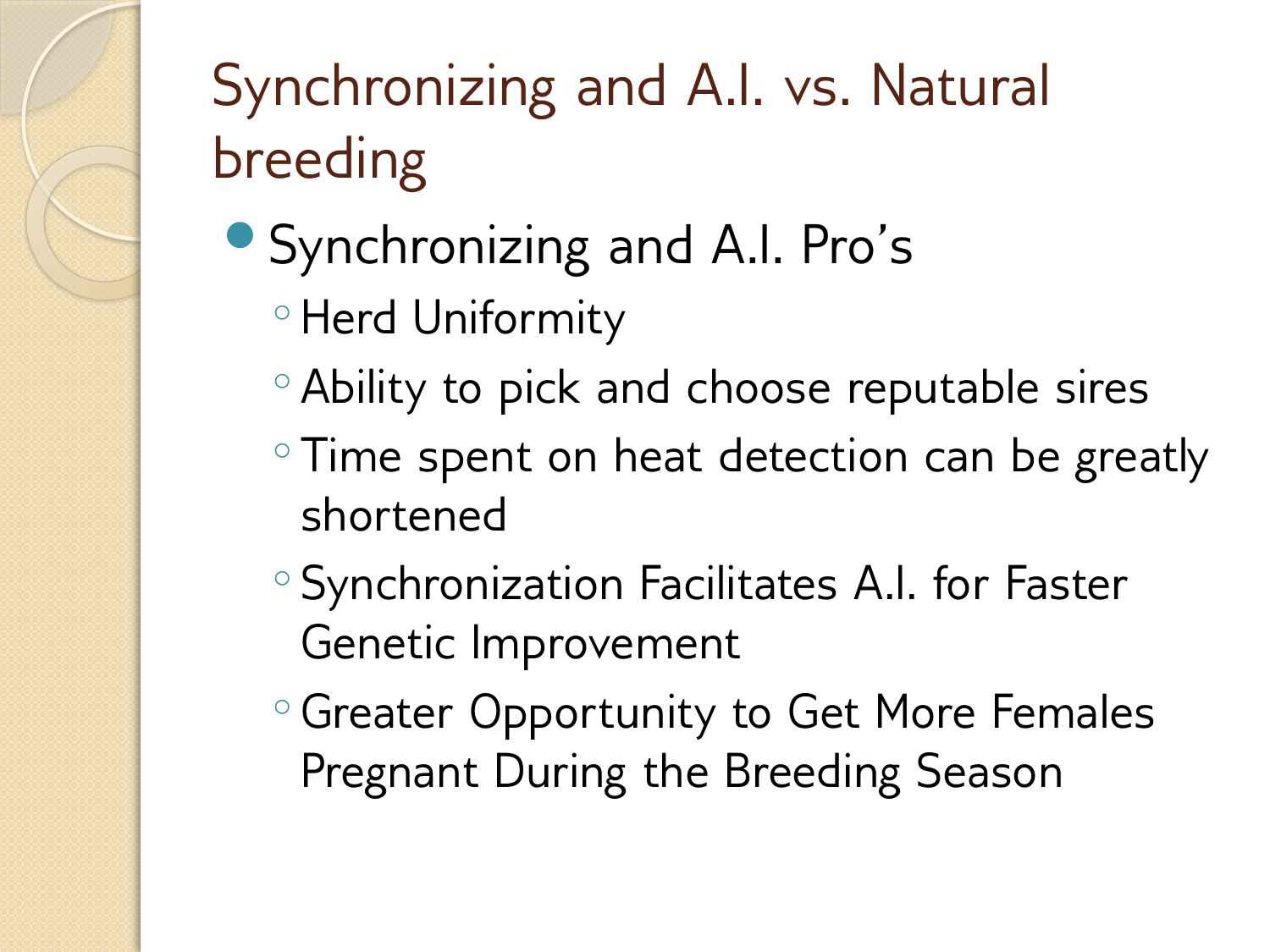

# Synchronizing and A.I. vs. Natural breeding
Synchronizing and A.I. Pro’s
Herd Uniformity
Ability to pick and choose reputable sires
Time spent on heat detection can be greatly shortened
Synchronization Facilitates A.I. for Faster Genetic Improvement
Greater Opportunity to Get More Females Pregnant During the Breeding Season